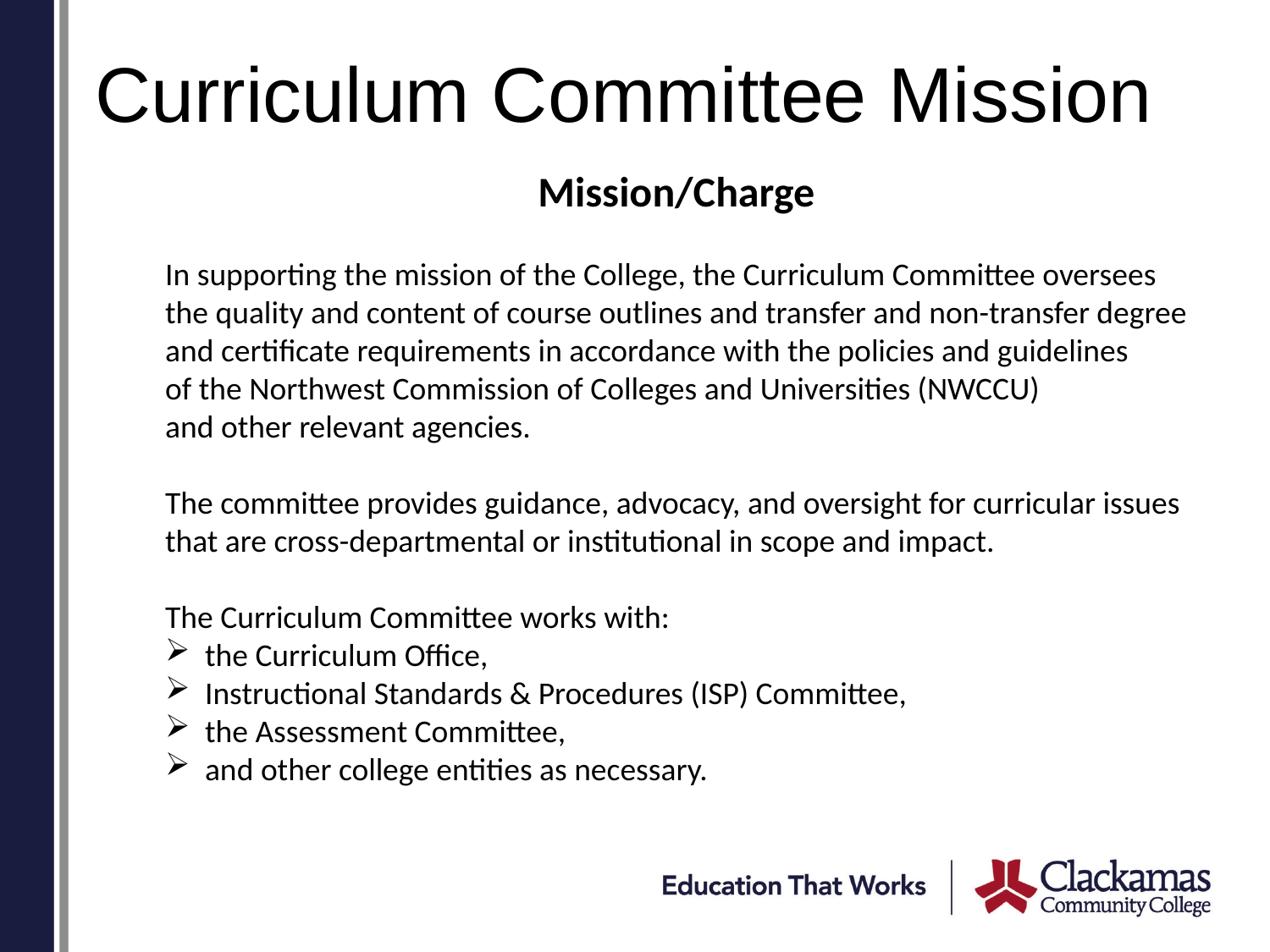

# Curriculum Committee Mission
Mission/Charge

In supporting the mission of the College, the Curriculum Committee oversees
the quality and content of course outlines and transfer and non-transfer degree
and certificate requirements in accordance with the policies and guidelines
of the Northwest Commission of Colleges and Universities (NWCCU)
and other relevant agencies.

The committee provides guidance, advocacy, and oversight for curricular issues
that are cross-departmental or institutional in scope and impact.

The Curriculum Committee works with:
the Curriculum Office,
Instructional Standards & Procedures (ISP) Committee,
the Assessment Committee,
and other college entities as necessary.